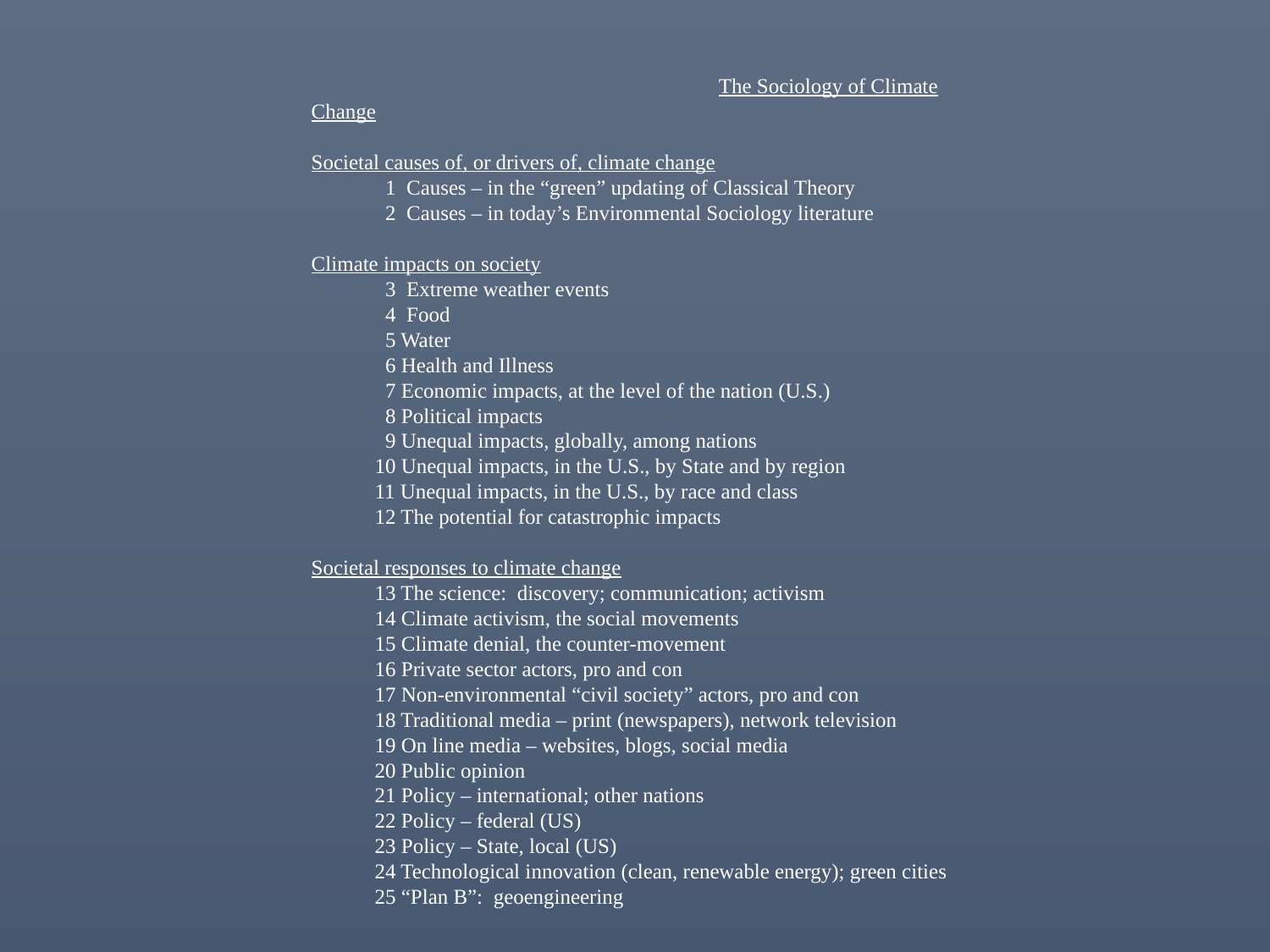

The Sociology of Climate Change

Societal causes of, or drivers of, climate change
  1  Causes – in the “green” updating of Classical Theory
  2  Causes – in today’s Environmental Sociology literature

Climate impacts on society
  3  Extreme weather events
  4  Food
  5 Water
  6 Health and Illness
  7 Economic impacts, at the level of the nation (U.S.)
  8 Political impacts
  9 Unequal impacts, globally, among nations
10 Unequal impacts, in the U.S., by State and by region
11 Unequal impacts, in the U.S., by race and class
12 The potential for catastrophic impacts

Societal responses to climate change
13 The science:  discovery; communication; activism
14 Climate activism, the social movements
15 Climate denial, the counter-movement
16 Private sector actors, pro and con
17 Non-environmental “civil society” actors, pro and con
18 Traditional media – print (newspapers), network television
19 On line media – websites, blogs, social media
20 Public opinion
21 Policy – international; other nations
22 Policy – federal (US)
23 Policy – State, local (US)
24 Technological innovation (clean, renewable energy); green cities
25 “Plan B”:  geoengineering